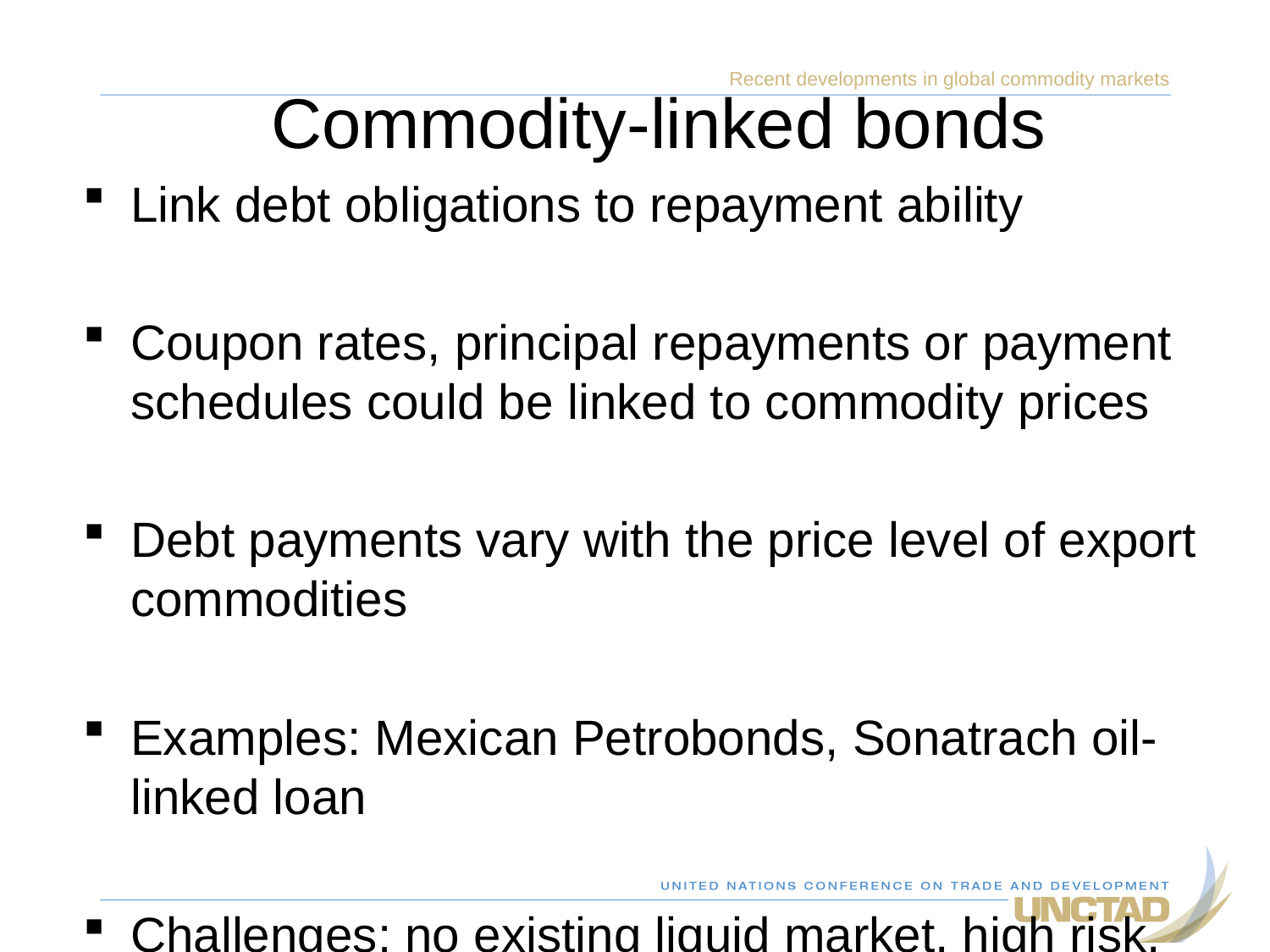

# Commodity-linked bonds
Recent developments in global commodity markets
Link debt obligations to repayment ability

Coupon rates, principal repayments or payment schedules could be linked to commodity prices

Debt payments vary with the price level of export commodities

Examples: Mexican Petrobonds, Sonatrach oil-linked loan

Challenges: no existing liquid market, high risk, political concerns